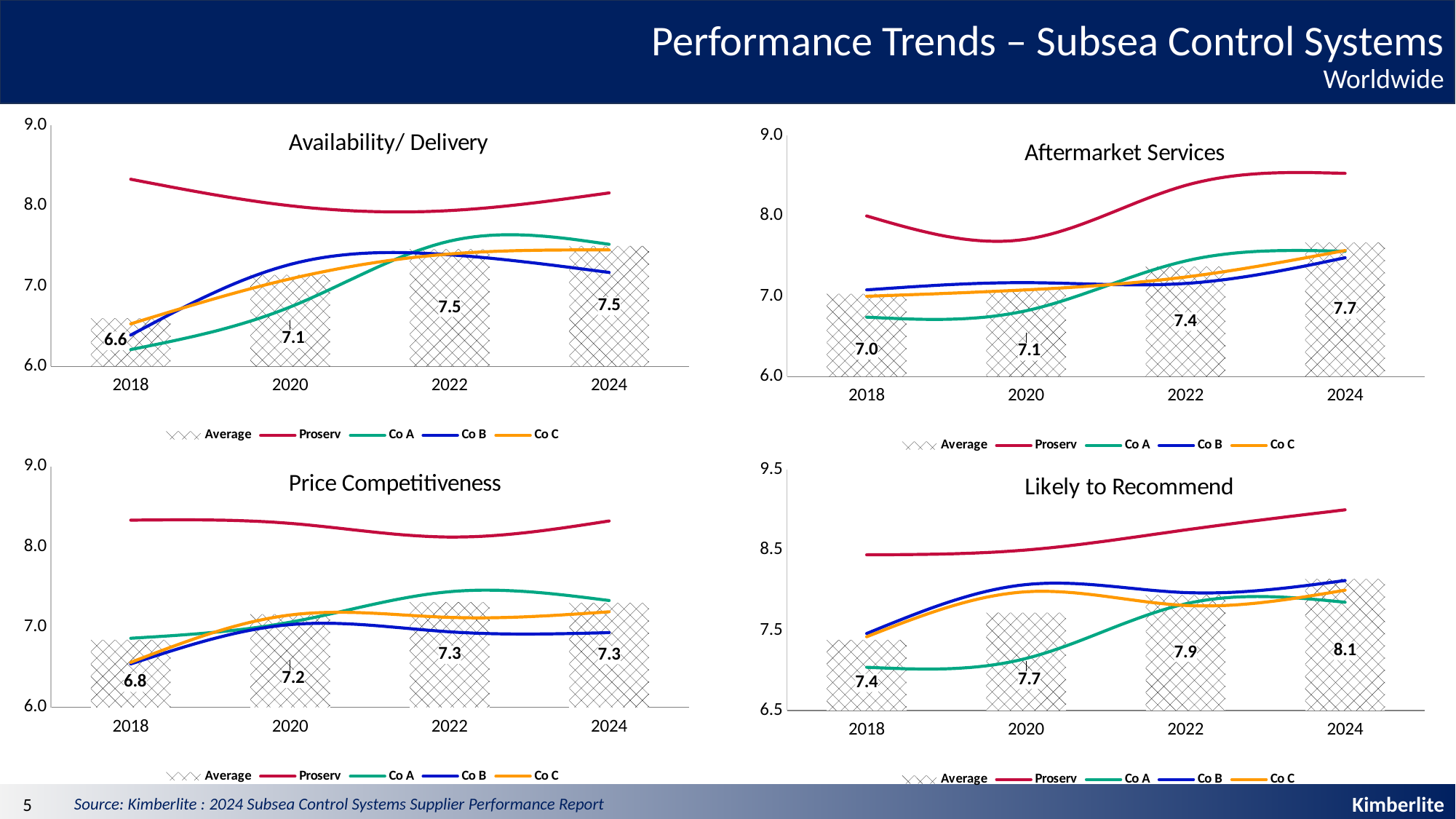

# Performance Trends – Subsea Control Systems Worldwide

### Chart: Availability/ Delivery

| Category | Average | Proserv | Co A | Co B | Co C |
|---|---|---|---|---|---|
| 2018 | 6.6 | 8.33 | 6.21 | 6.39 | 6.53 |
| 2020 | 7.14 | 8.0 | 6.74 | 7.27 | 7.09 |
| 2022 | 7.46 | 7.94 | 7.56 | 7.39 | 7.4 |
| 2024 | 7.5 | 8.16 | 7.52 | 7.17 | 7.45 |

### Chart: Aftermarket Services

| Category | Average | Proserv | Co A | Co B | Co C |
|---|---|---|---|---|---|
| 2018 | 7.03 | 8.0 | 6.74 | 7.08 | 7.0 |
| 2020 | 7.08 | 7.71 | 6.82 | 7.17 | 7.08 |
| 2022 | 7.37 | 8.38 | 7.44 | 7.16 | 7.24 |
| 2024 | 7.67 | 8.53 | 7.56 | 7.48 | 7.57 |

### Chart: Price Competitiveness

| Category | Average | Proserv | Co A | Co B | Co C |
|---|---|---|---|---|---|
| 2018 | 6.84 | 8.33 | 6.86 | 6.54 | 6.56 |
| 2020 | 7.16 | 8.29 | 7.06 | 7.03 | 7.15 |
| 2022 | 7.31 | 8.12 | 7.44 | 6.94 | 7.12 |
| 2024 | 7.3 | 8.32 | 7.33 | 6.93 | 7.19 |

### Chart: Likely to Recommend

| Category | Average | Proserv | Co A | Co B | Co C |
|---|---|---|---|---|---|
| 2018 | 7.38 | 8.44 | 7.04 | 7.46 | 7.42 |
| 2020 | 7.72 | 8.5 | 7.15 | 8.07 | 7.98 |
| 2022 | 7.94 | 8.75 | 7.83 | 7.97 | 7.81 |
| 2024 | 8.14 | 9.0 | 7.85 | 8.12 | 8.0 |
5
Source: Kimberlite : 2024 Subsea Control Systems Supplier Performance Report